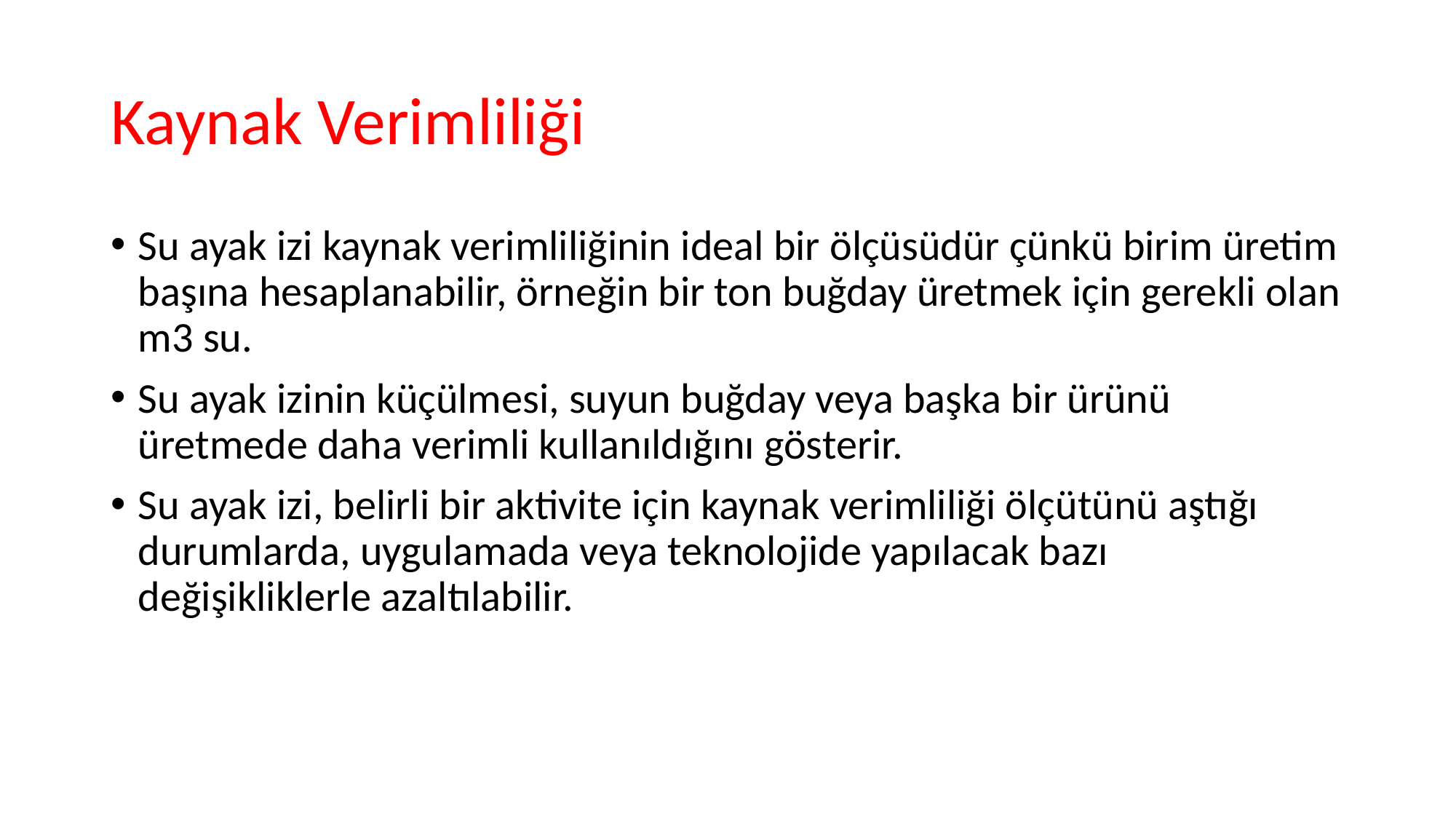

# Kaynak Verimliliği
Su ayak izi kaynak verimliliğinin ideal bir ölçüsüdür çünkü birim üretim başına hesaplanabilir, örneğin bir ton buğday üretmek için gerekli olan m3 su.
Su ayak izinin küçülmesi, suyun buğday veya başka bir ürünü üretmede daha verimli kullanıldığını gösterir.
Su ayak izi, belirli bir aktivite için kaynak verimliliği ölçütünü aştığı durumlarda, uygulamada veya teknolojide yapılacak bazı değişikliklerle azaltılabilir.